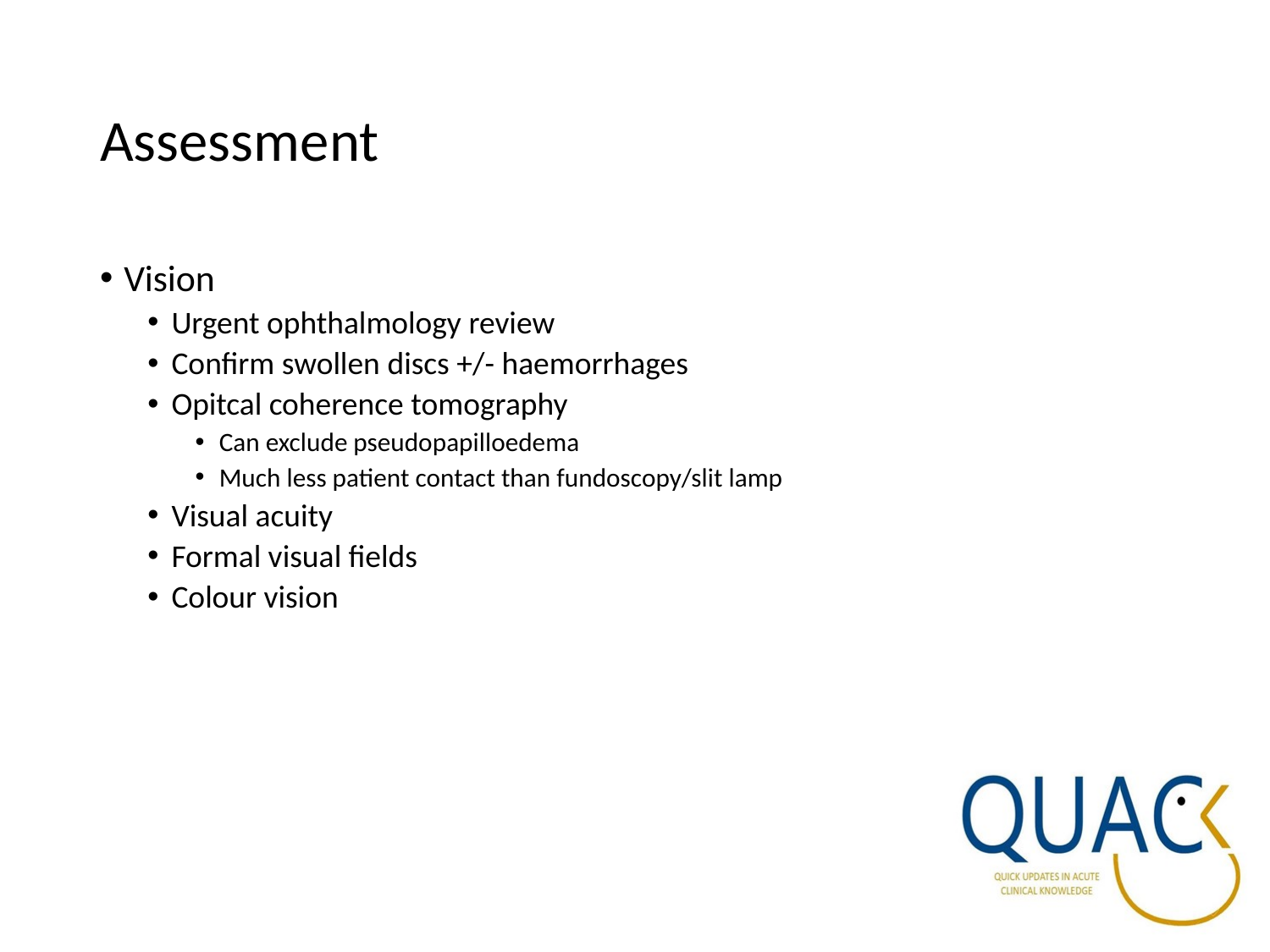

# Assessment
Vision
Urgent ophthalmology review
Confirm swollen discs +/- haemorrhages
Opitcal coherence tomography
Can exclude pseudopapilloedema
Much less patient contact than fundoscopy/slit lamp
Visual acuity
Formal visual fields
Colour vision